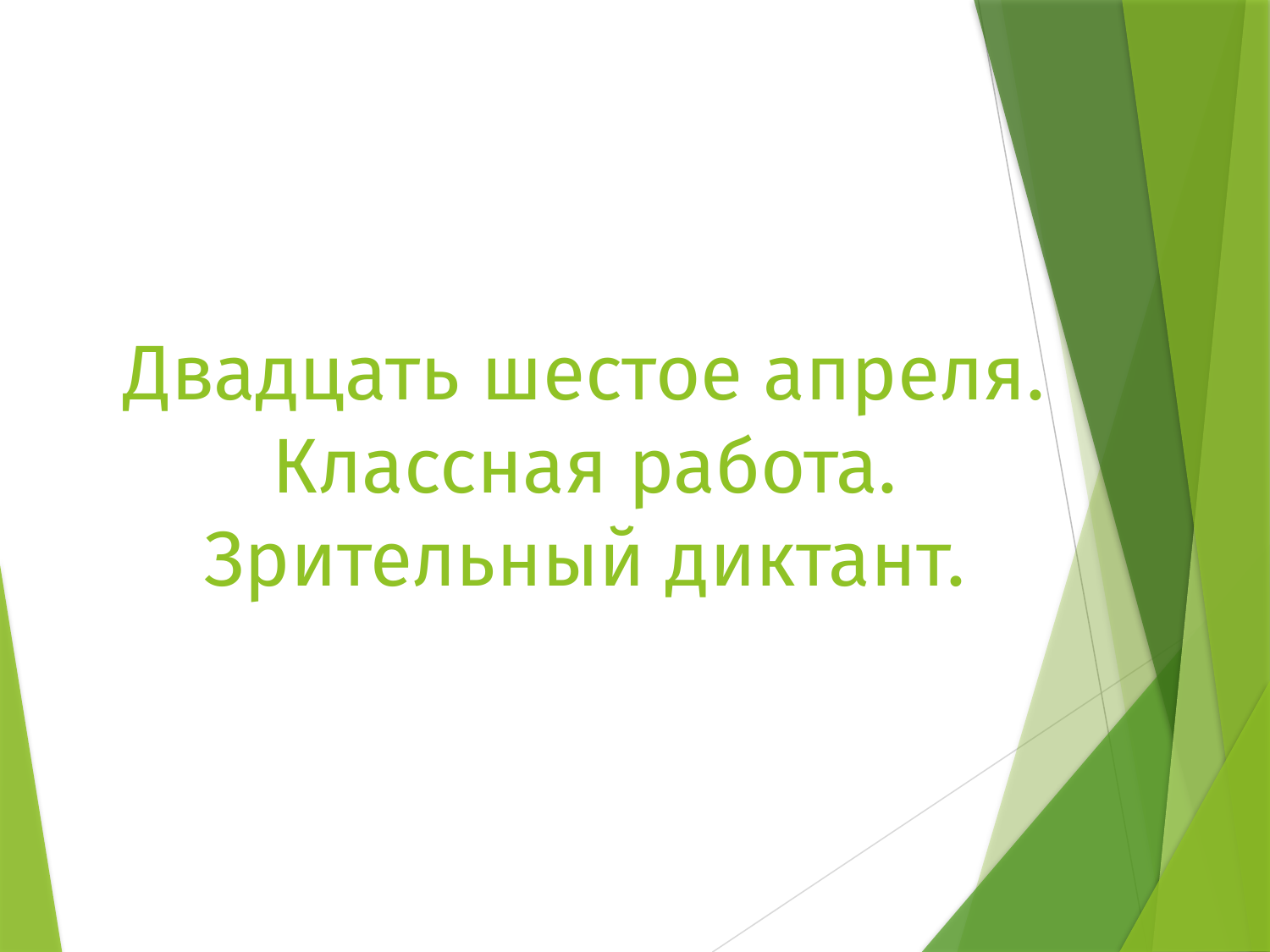

# Двадцать шестое апреля. Классная работа. Зрительный диктант.